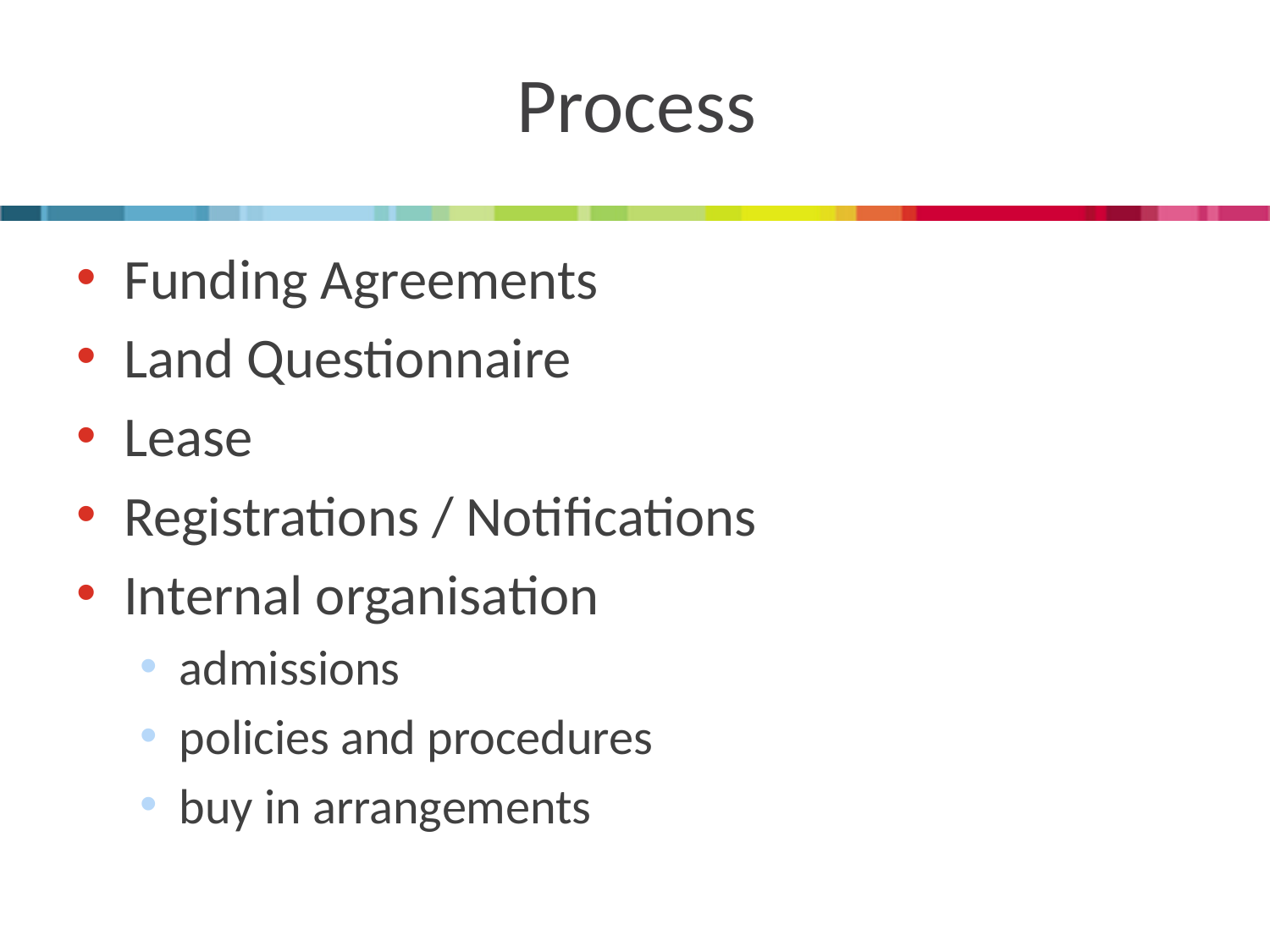

# Process
Funding Agreements
Land Questionnaire
Lease
Registrations / Notifications
Internal organisation
admissions
policies and procedures
buy in arrangements